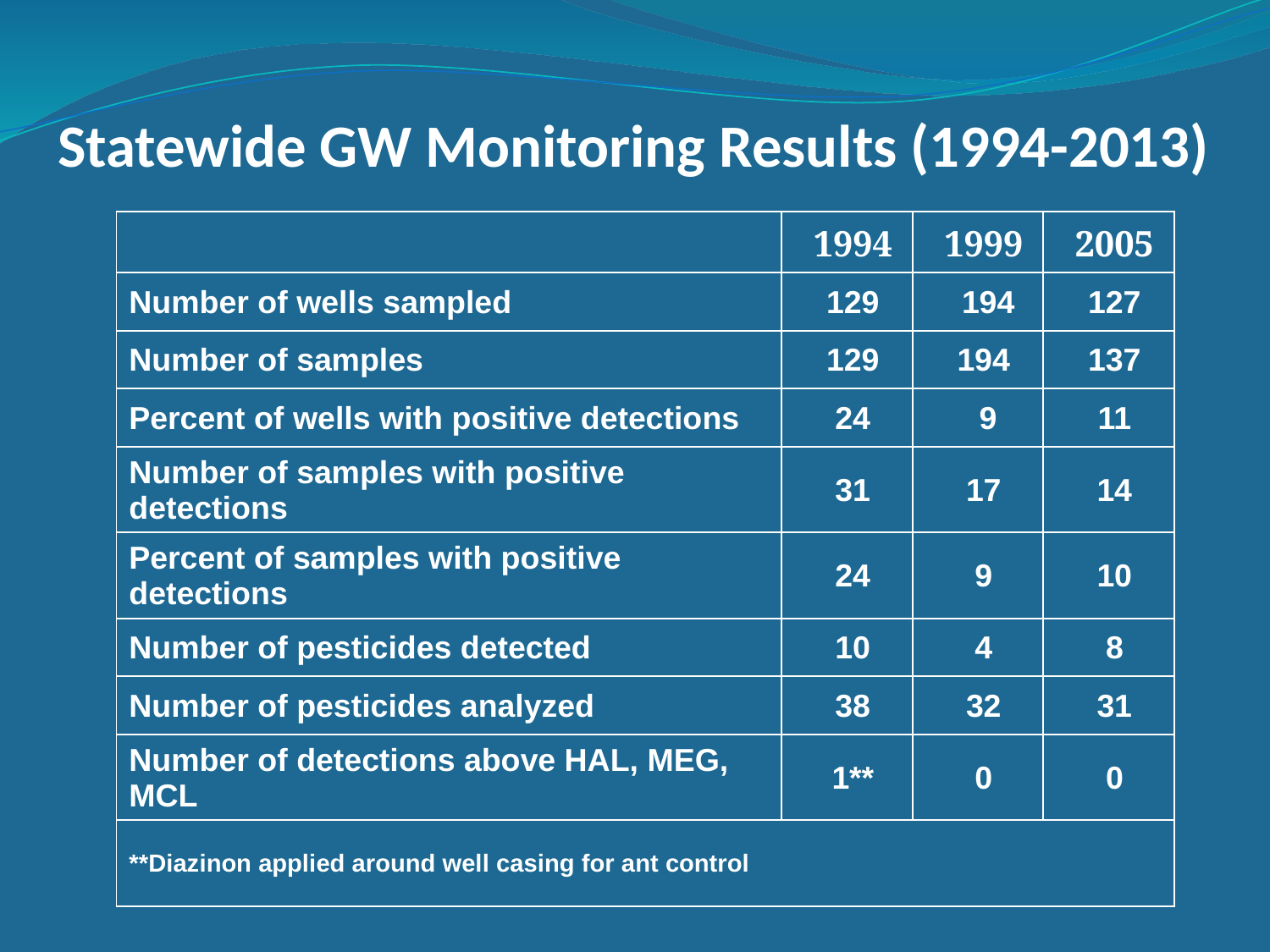

# Statewide GW Monitoring Results (1994-2013)
|  | 1994 | 1999 | 2005 |
| --- | --- | --- | --- |
| Number of wells sampled | 129 | 194 | 127 |
| Number of samples | 129 | 194 | 137 |
| Percent of wells with positive detections | 24 | 9 | 11 |
| Number of samples with positive detections | 31 | 17 | 14 |
| Percent of samples with positive detections | 24 | 9 | 10 |
| Number of pesticides detected | 10 | 4 | 8 |
| Number of pesticides analyzed | 38 | 32 | 31 |
| Number of detections above HAL, MEG, MCL | 1\*\* | 0 | 0 |
| \*\*Diazinon applied around well casing for ant control |  |  |  |